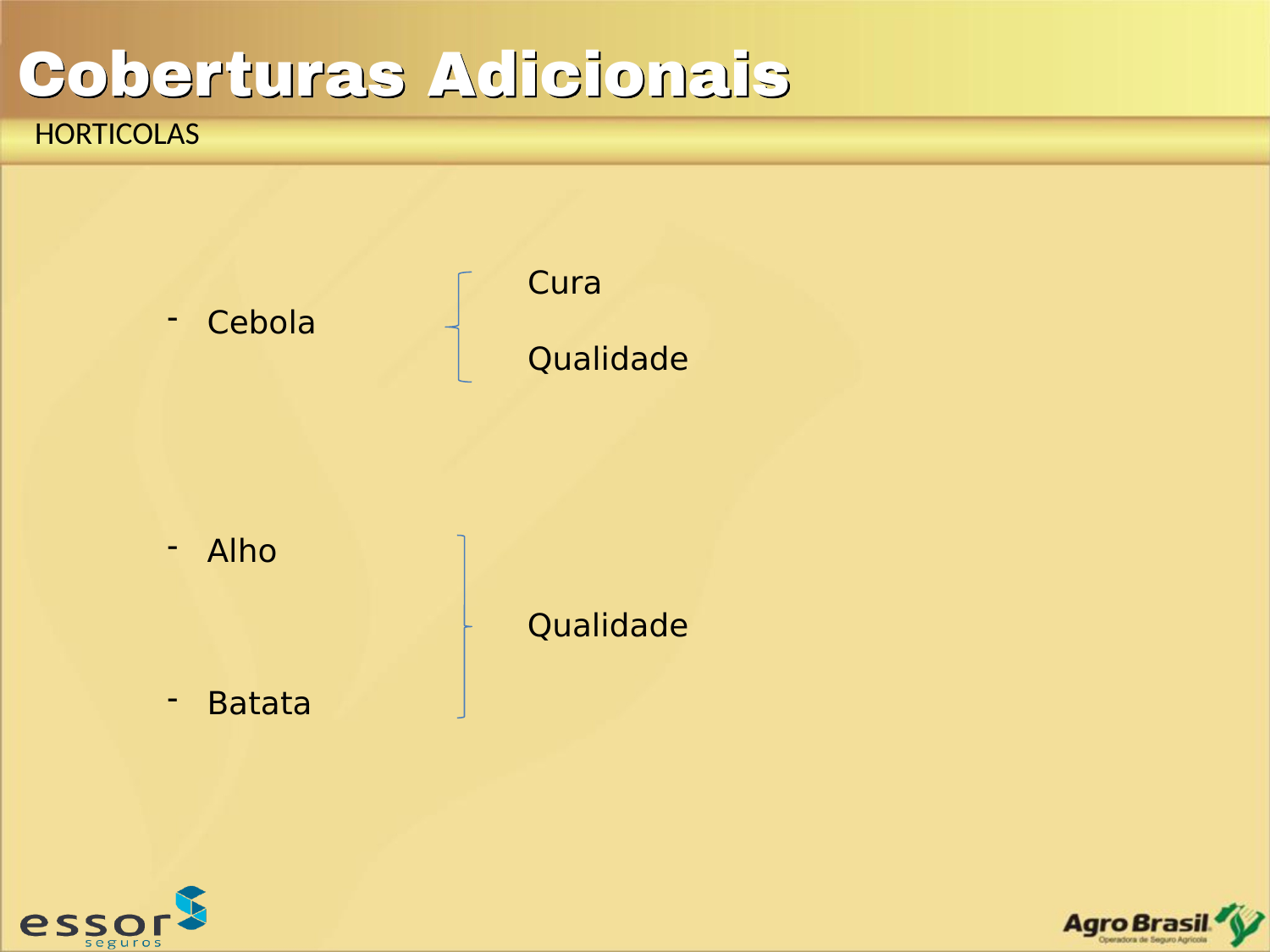

Coberturas Adicionais
HORTICOLAS
Cura

Qualidade

Cebola

Alho

Batata

Qualidade